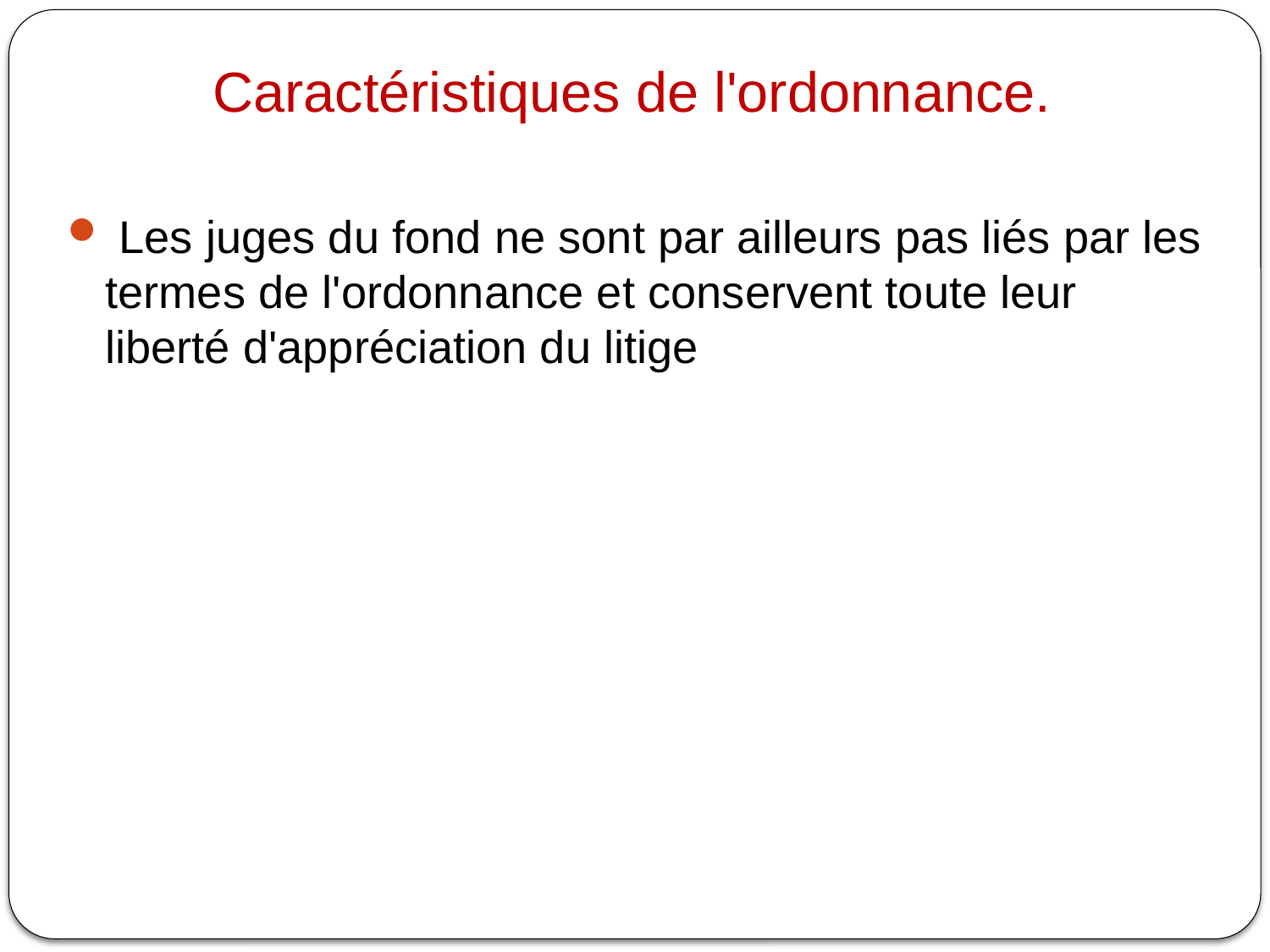

# Caractéristiques de l'ordonnance.
 Les juges du fond ne sont par ailleurs pas liés par les termes de l'ordonnance et conservent toute leur liberté d'appréciation du litige